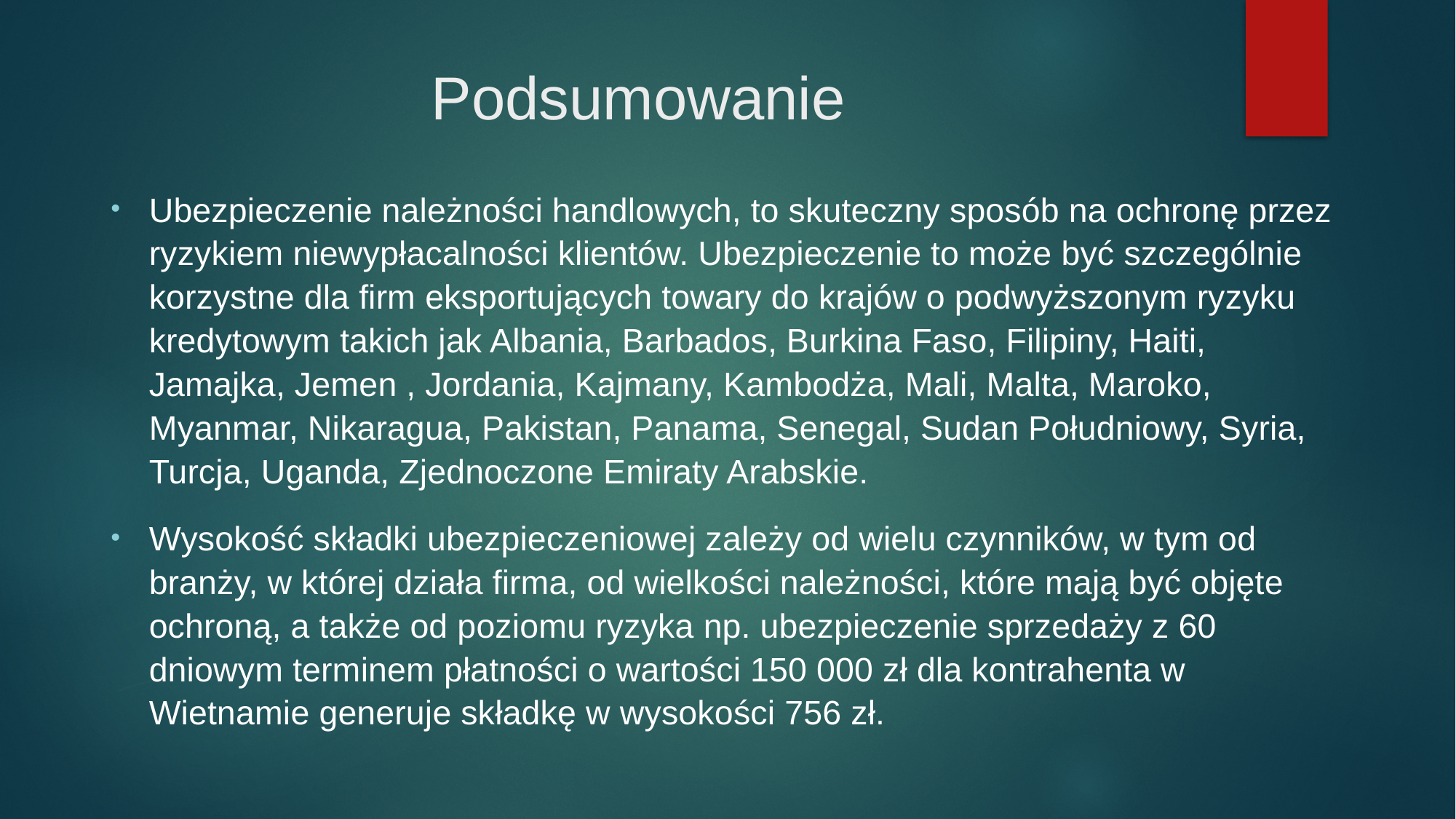

# Podsumowanie
Ubezpieczenie należności handlowych, to skuteczny sposób na ochronę przez ryzykiem niewypłacalności klientów. Ubezpieczenie to może być szczególnie korzystne dla firm eksportujących towary do krajów o podwyższonym ryzyku kredytowym takich jak Albania, Barbados, Burkina Faso, Filipiny, Haiti, Jamajka, Jemen , Jordania, Kajmany, Kambodża, Mali, Malta, Maroko, Myanmar, Nikaragua, Pakistan, Panama, Senegal, Sudan Południowy, Syria, Turcja, Uganda, Zjednoczone Emiraty Arabskie.
Wysokość składki ubezpieczeniowej zależy od wielu czynników, w tym od branży, w której działa firma, od wielkości należności, które mają być objęte ochroną, a także od poziomu ryzyka np. ubezpieczenie sprzedaży z 60 dniowym terminem płatności o wartości 150 000 zł dla kontrahenta w Wietnamie generuje składkę w wysokości 756 zł.